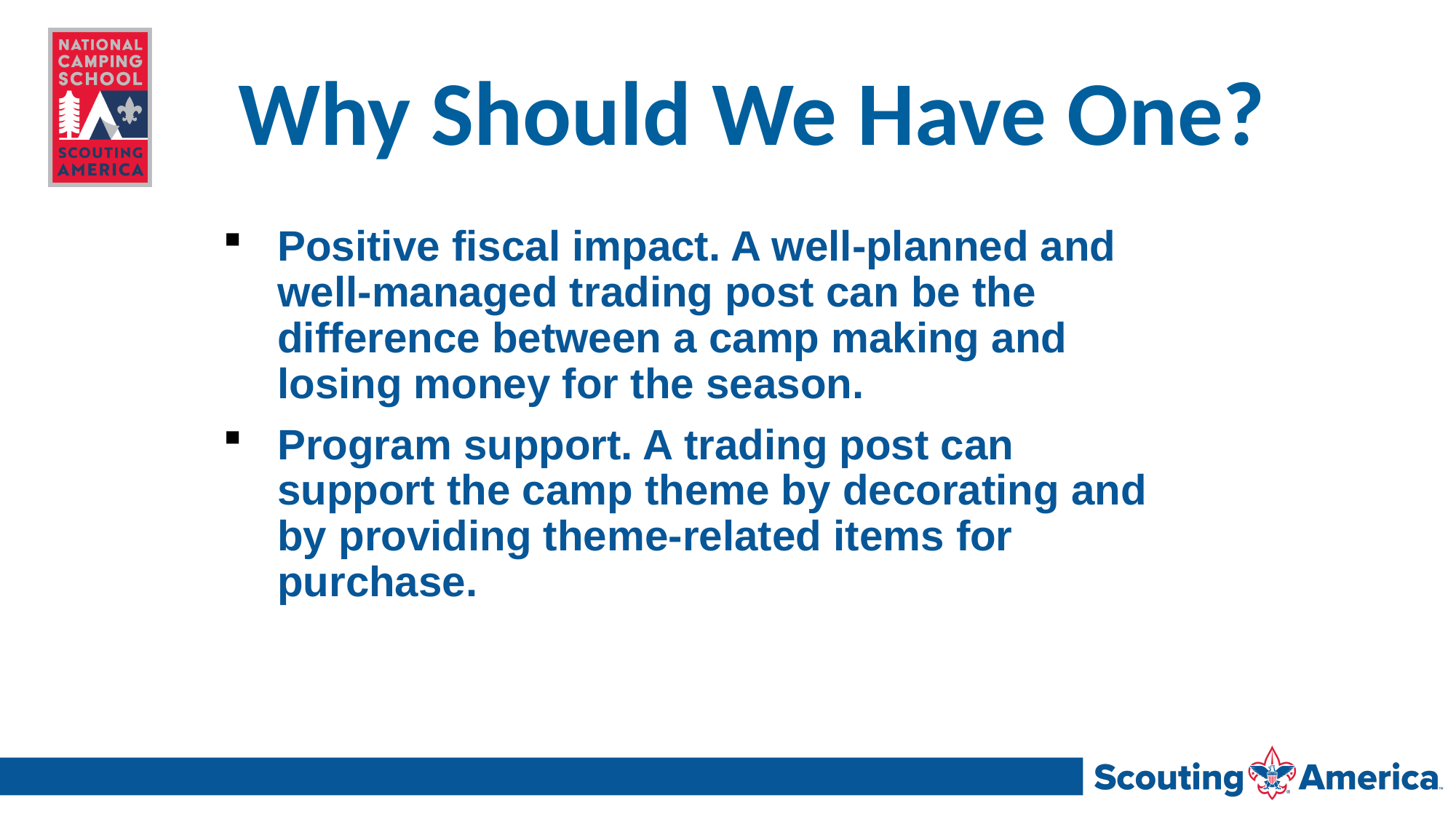

# Why Should We Have One?
Positive fiscal impact. A well-planned and well-managed trading post can be the difference between a camp making and losing money for the season.
Program support. A trading post can support the camp theme by decorating and by providing theme-related items for purchase.